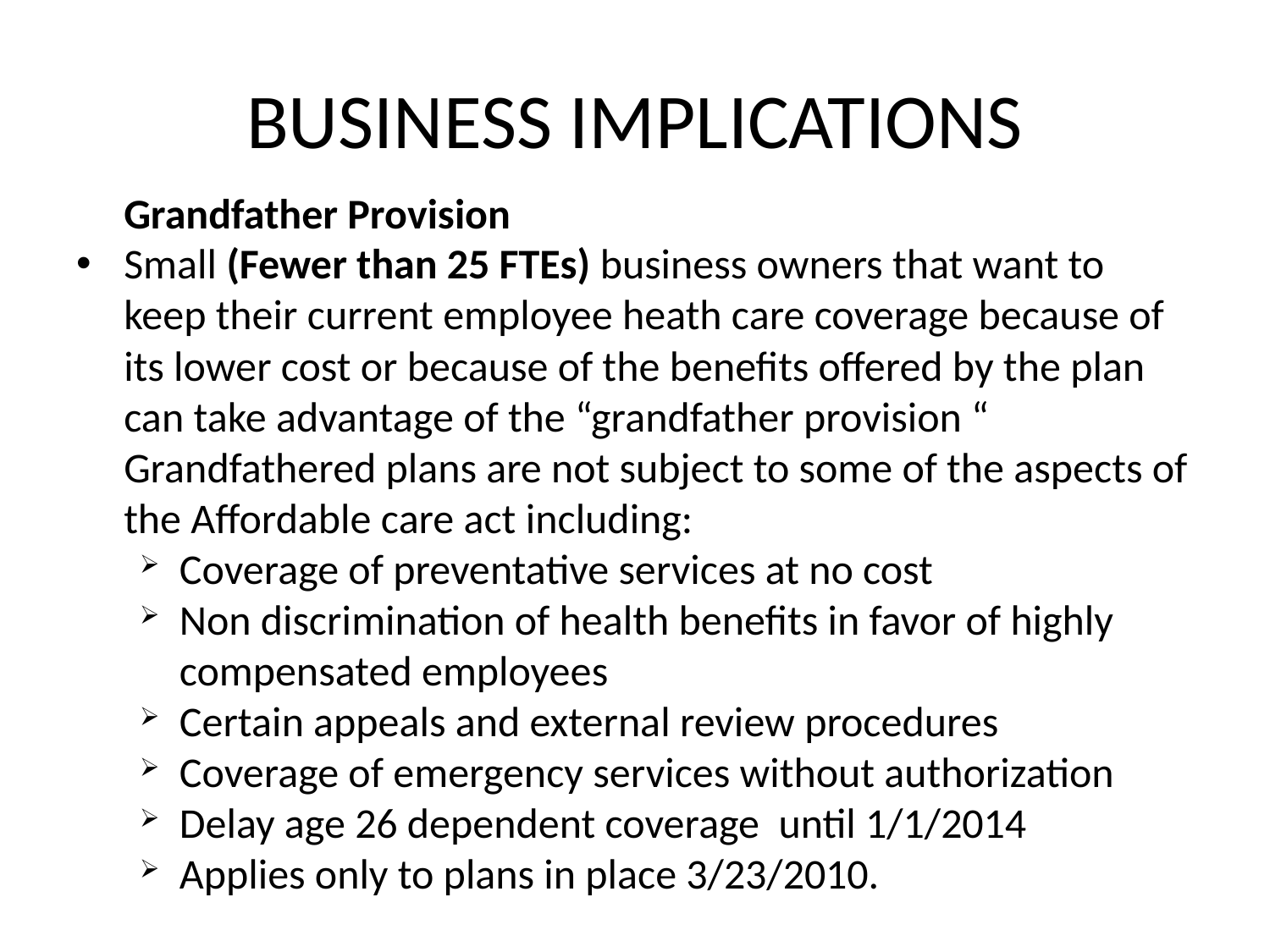

# BUSINESS IMPLICATIONS
	Grandfather Provision
Small (Fewer than 25 FTEs) business owners that want to keep their current employee heath care coverage because of its lower cost or because of the benefits offered by the plan can take advantage of the “grandfather provision “ Grandfathered plans are not subject to some of the aspects of the Affordable care act including:
Coverage of preventative services at no cost
Non discrimination of health benefits in favor of highly compensated employees
Certain appeals and external review procedures
Coverage of emergency services without authorization
Delay age 26 dependent coverage  until 1/1/2014
Applies only to plans in place 3/23/2010.